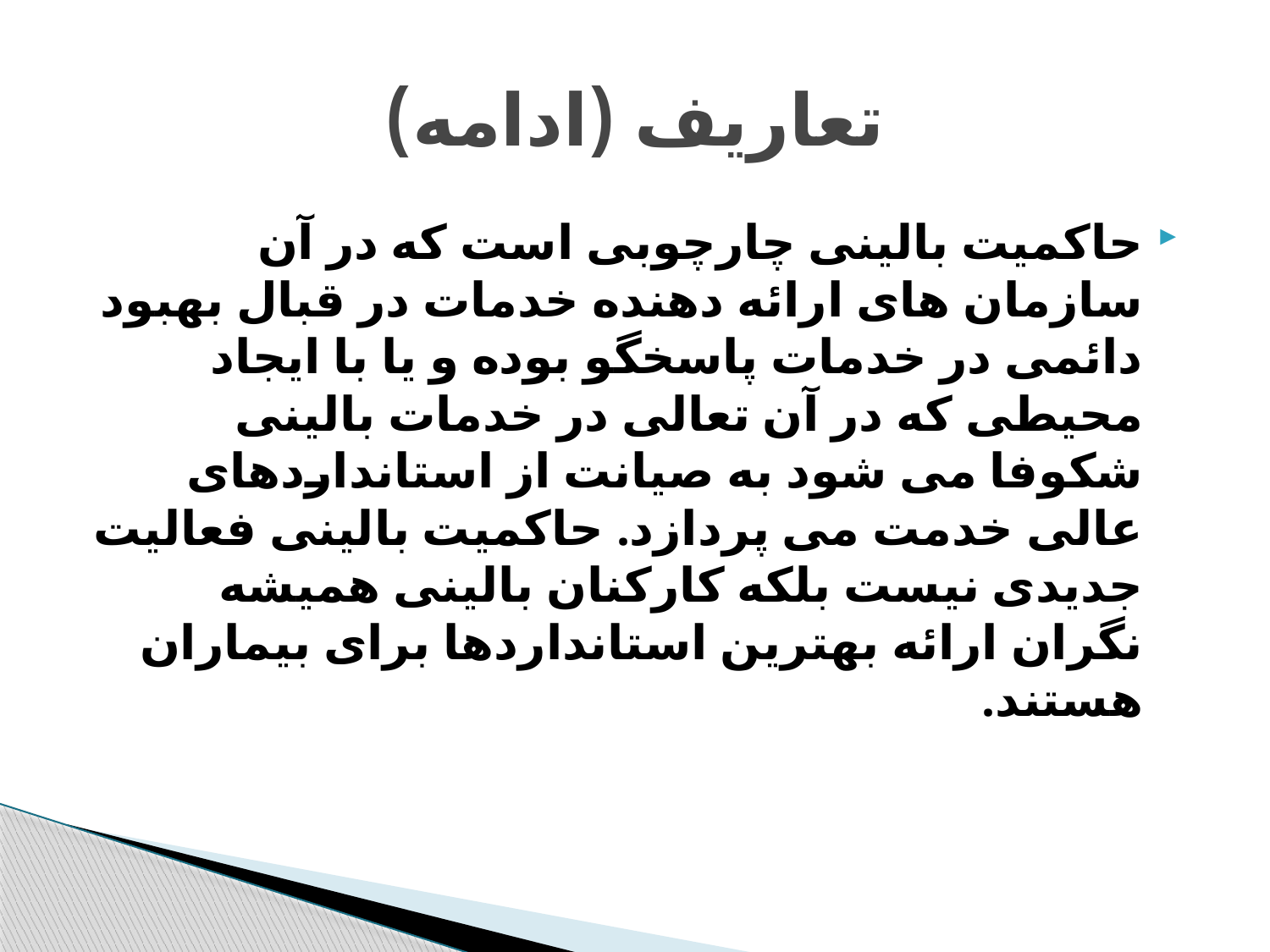

# تعاريف (ادامه)
حاکمیت بالینی چارچوبی است که در آن سازمان های ارائه دهنده خدمات در قبال بهبود دائمی در خدمات پاسخگو بوده و یا با ایجاد محیطی که در آن تعالی در خدمات بالینی شکوفا می شود به صیانت از استانداردهای عالی خدمت می پردازد. حاکمیت بالینی فعالیت جدیدی نیست بلکه کارکنان بالینی همیشه نگران ارائه بهترین استانداردها برای بیماران هستند.